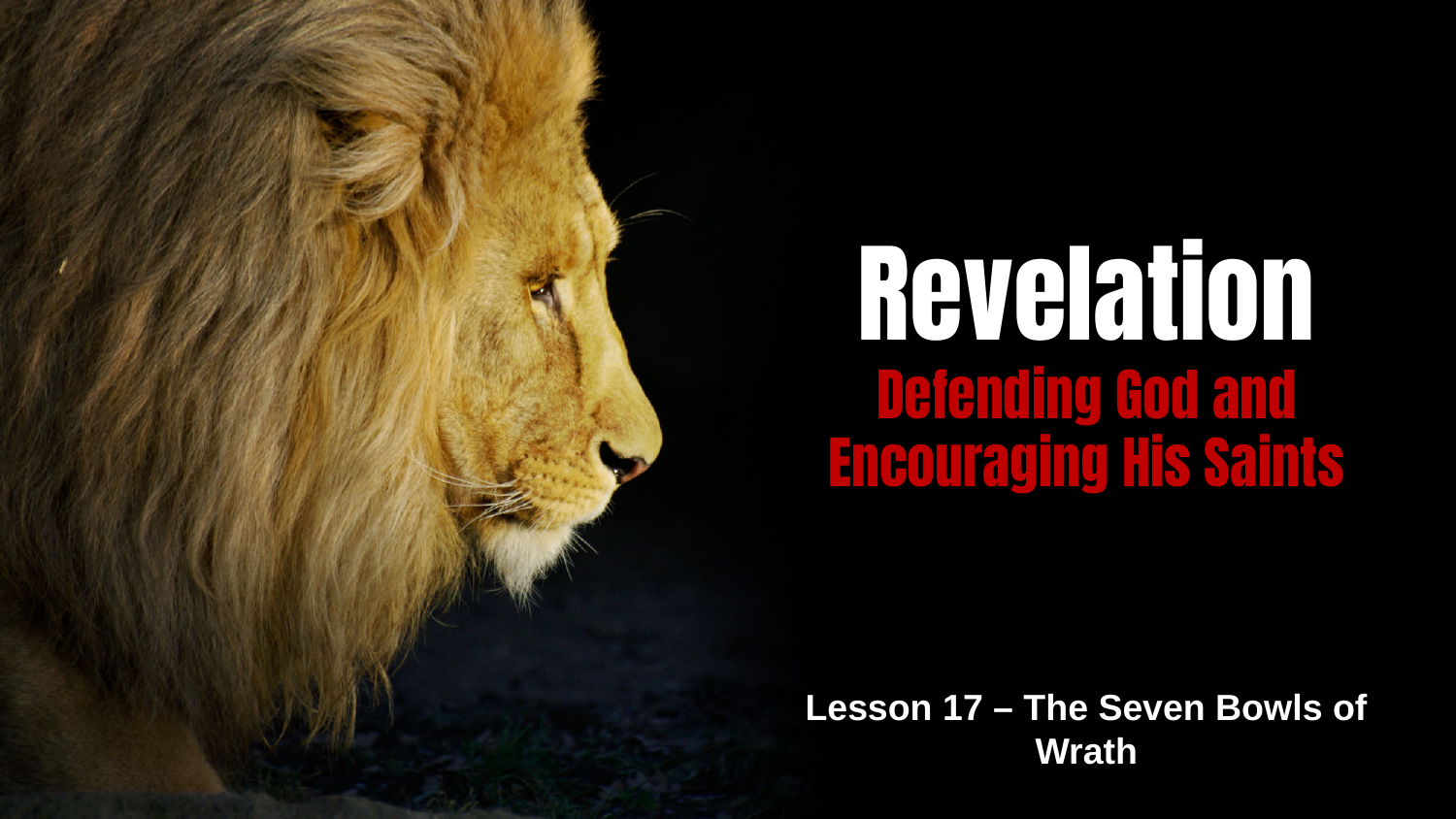

# Revelation Defending God and Encouraging His Saints
Lesson 17 – The Seven Bowls of Wrath